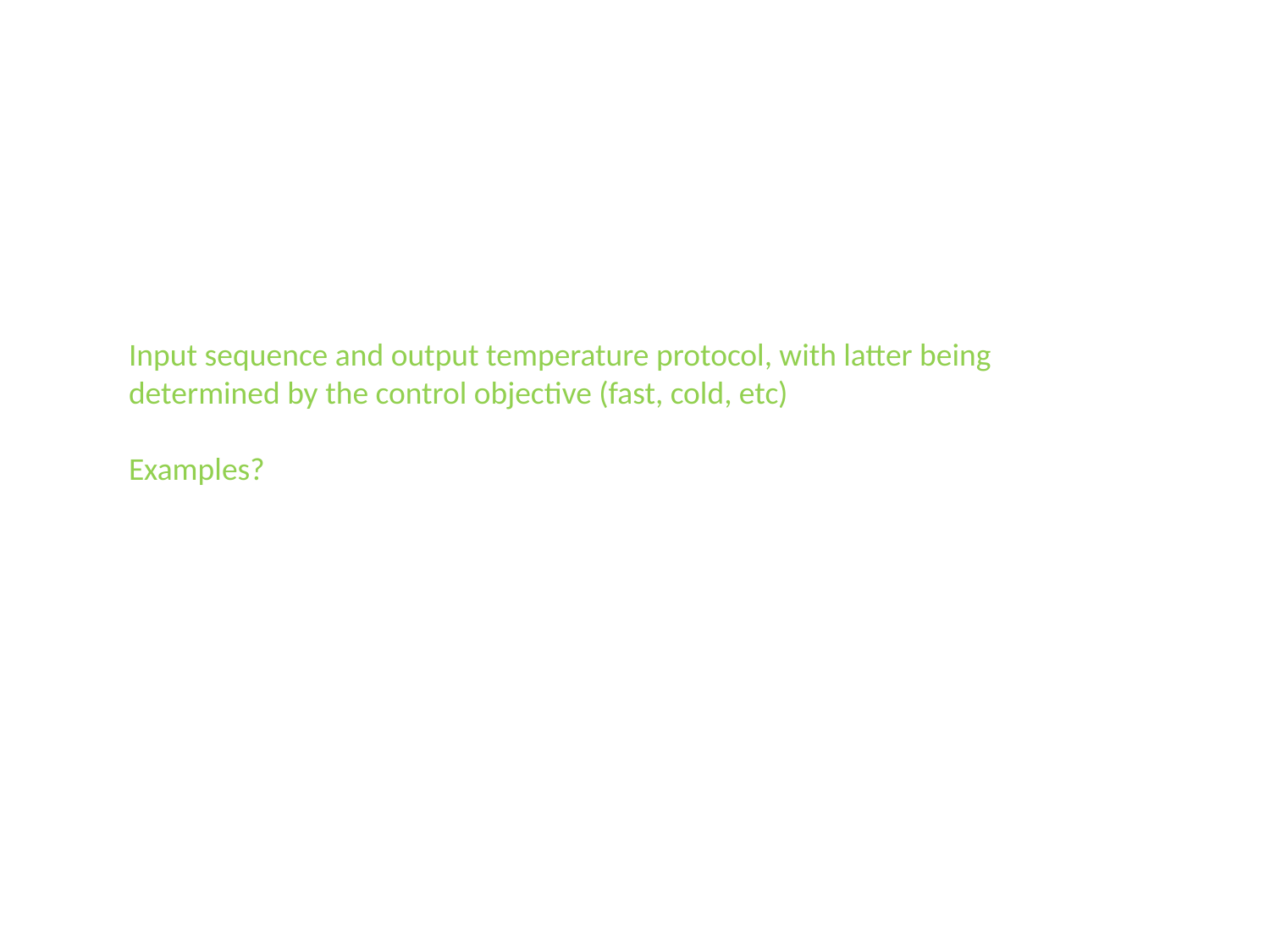

Input sequence and output temperature protocol, with latter being determined by the control objective (fast, cold, etc)

Examples?